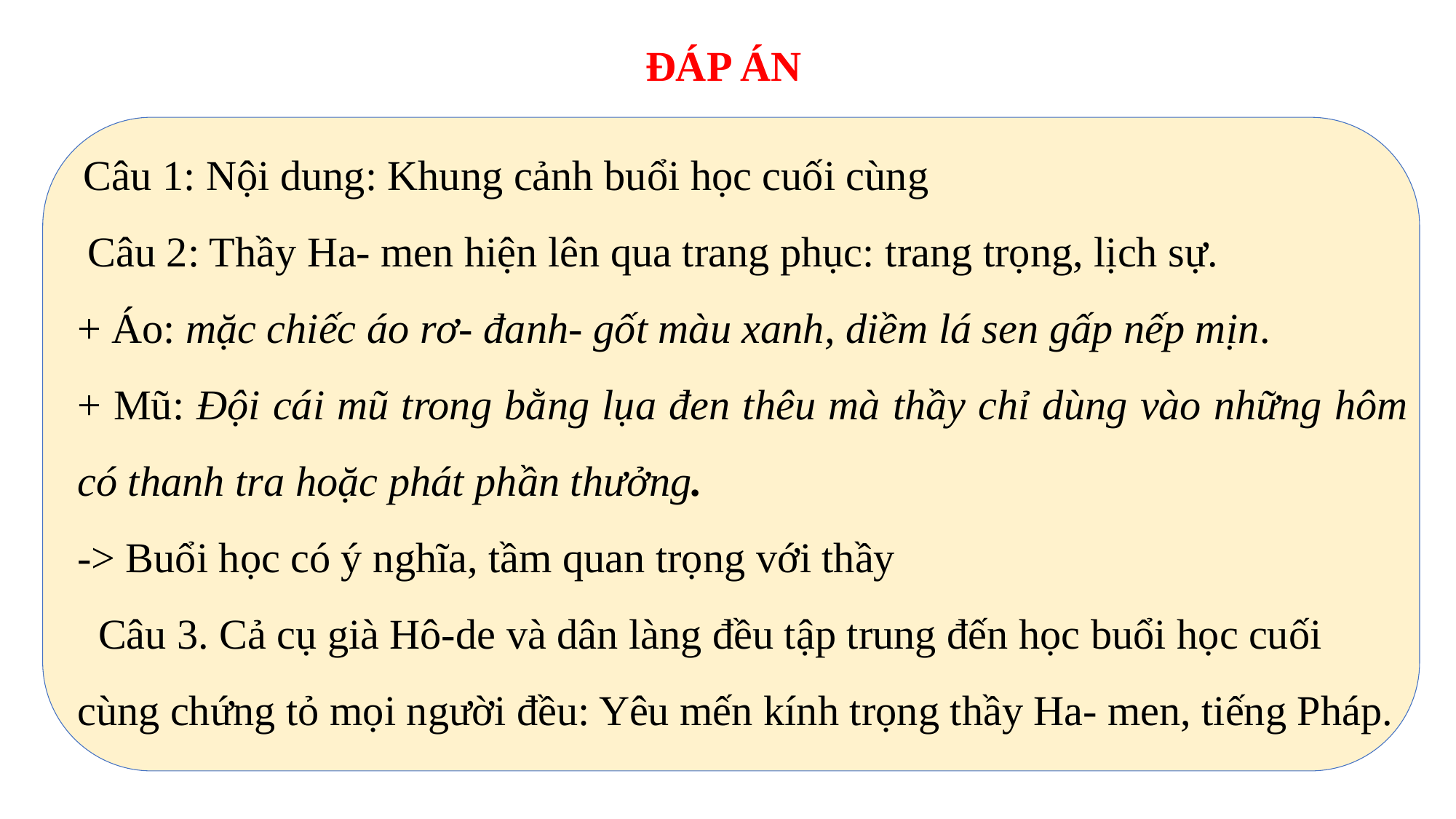

ĐÁP ÁN

Câu 1: Nội dung: Khung cảnh buổi học cuối cùng
 Câu 2: Thầy Ha- men hiện lên qua trang phục: trang trọng, lịch sự.
+ Áo: mặc chiếc áo rơ- đanh- gốt màu xanh, diềm lá sen gấp nếp mịn.
+ Mũ: Đội cái mũ trong bằng lụa đen thêu mà thầy chỉ dùng vào những hôm có thanh tra hoặc phát phần thưởng.
-> Buổi học có ý nghĩa, tầm quan trọng với thầy
  Câu 3. Cả cụ già Hô-de và dân làng đều tập trung đến học buổi học cuối cùng chứng tỏ mọi người đều: Yêu mến kính trọng thầy Ha- men, tiếng Pháp.